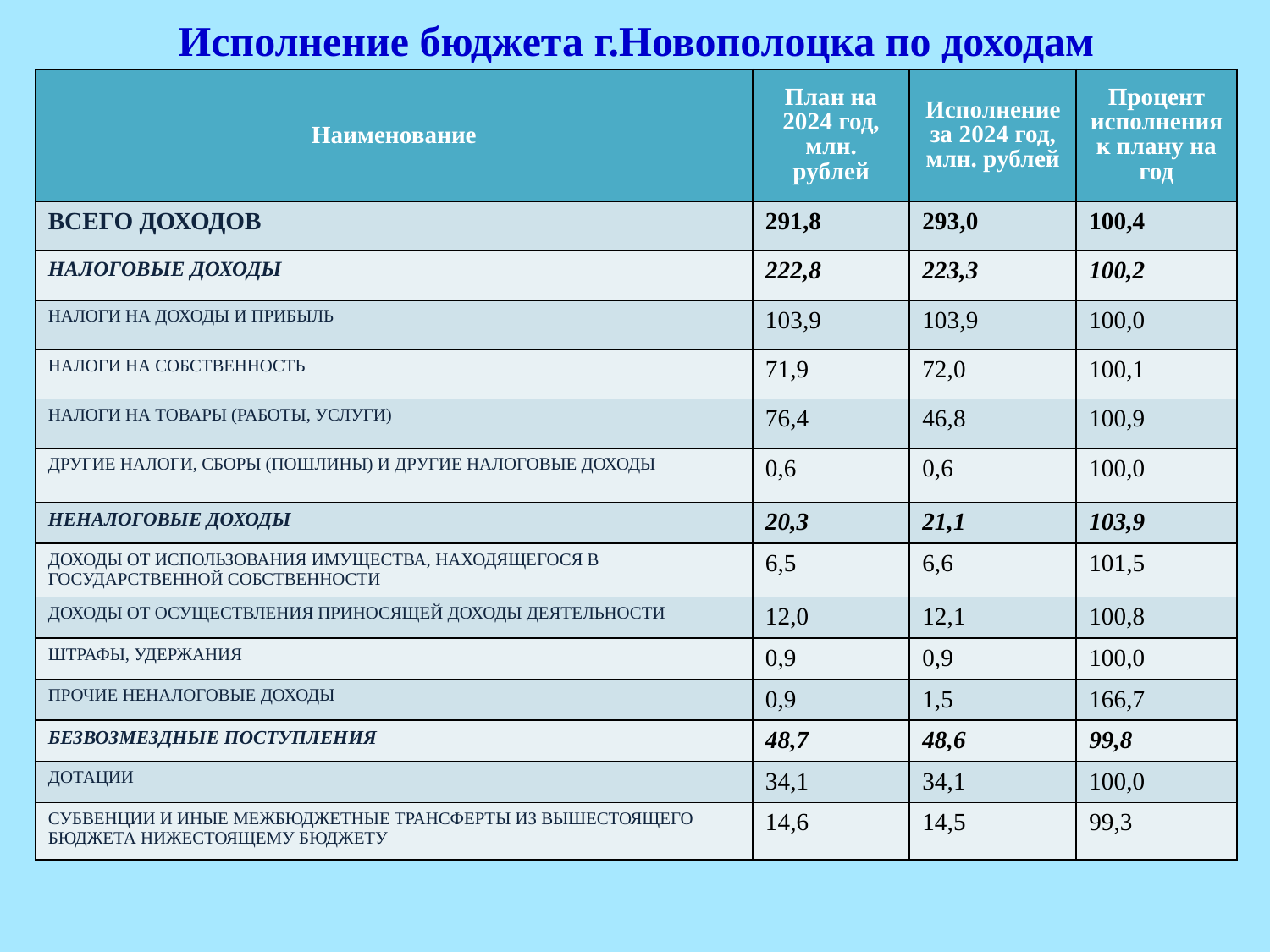

# Исполнение бюджета г.Новополоцка по доходам
| Наименование | План на 2024 год, млн. рублей | Исполнение за 2024 год, млн. рублей | Процент исполнения к плану на год |
| --- | --- | --- | --- |
| ВСЕГО ДОХОДОВ | 291,8 | 293,0 | 100,4 |
| НАЛОГОВЫЕ ДОХОДЫ | 222,8 | 223,3 | 100,2 |
| НАЛОГИ НА ДОХОДЫ И ПРИБЫЛЬ | 103,9 | 103,9 | 100,0 |
| НАЛОГИ НА СОБСТВЕННОСТЬ | 71,9 | 72,0 | 100,1 |
| НАЛОГИ НА ТОВАРЫ (РАБОТЫ, УСЛУГИ) | 76,4 | 46,8 | 100,9 |
| ДРУГИЕ НАЛОГИ, СБОРЫ (ПОШЛИНЫ) И ДРУГИЕ НАЛОГОВЫЕ ДОХОДЫ | 0,6 | 0,6 | 100,0 |
| НЕНАЛОГОВЫЕ ДОХОДЫ | 20,3 | 21,1 | 103,9 |
| ДОХОДЫ ОТ ИСПОЛЬЗОВАНИЯ ИМУЩЕСТВА, НАХОДЯЩЕГОСЯ В ГОСУДАРСТВЕННОЙ СОБСТВЕННОСТИ | 6,5 | 6,6 | 101,5 |
| ДОХОДЫ ОТ ОСУЩЕСТВЛЕНИЯ ПРИНОСЯЩЕЙ ДОХОДЫ ДЕЯТЕЛЬНОСТИ | 12,0 | 12,1 | 100,8 |
| ШТРАФЫ, УДЕРЖАНИЯ | 0,9 | 0,9 | 100,0 |
| ПРОЧИЕ НЕНАЛОГОВЫЕ ДОХОДЫ | 0,9 | 1,5 | 166,7 |
| БЕЗВОЗМЕЗДНЫЕ ПОСТУПЛЕНИЯ | 48,7 | 48,6 | 99,8 |
| ДОТАЦИИ | 34,1 | 34,1 | 100,0 |
| СУБВЕНЦИИ И ИНЫЕ МЕЖБЮДЖЕТНЫЕ ТРАНСФЕРТЫ ИЗ ВЫШЕСТОЯЩЕГО БЮДЖЕТА НИЖЕСТОЯЩЕМУ БЮДЖЕТУ | 14,6 | 14,5 | 99,3 |